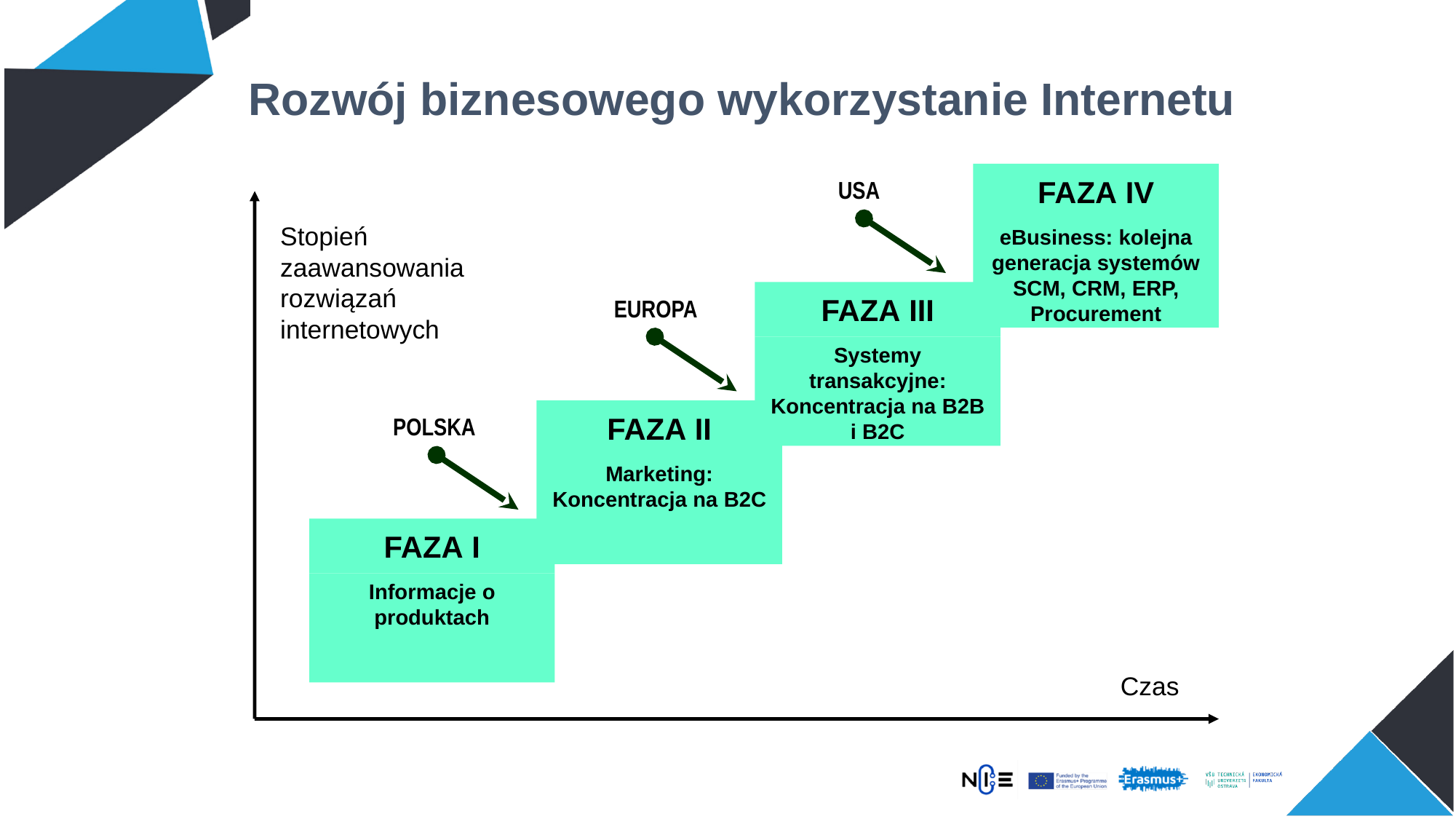

Rozwój biznesowego wykorzystanie Internetu
FAZA IV
eBusiness: kolejna generacja systemów SCM, CRM, ERP, Procurement
USA

Stopień
zaawansowania
rozwiązań internetowych

FAZA III
Systemy transakcyjne:
Koncentracja na B2B i B2C
EUROPA

FAZA II
Marketing:
Koncentracja na B2C
POLSKA

FAZA I
Informacje o produktach
Czas